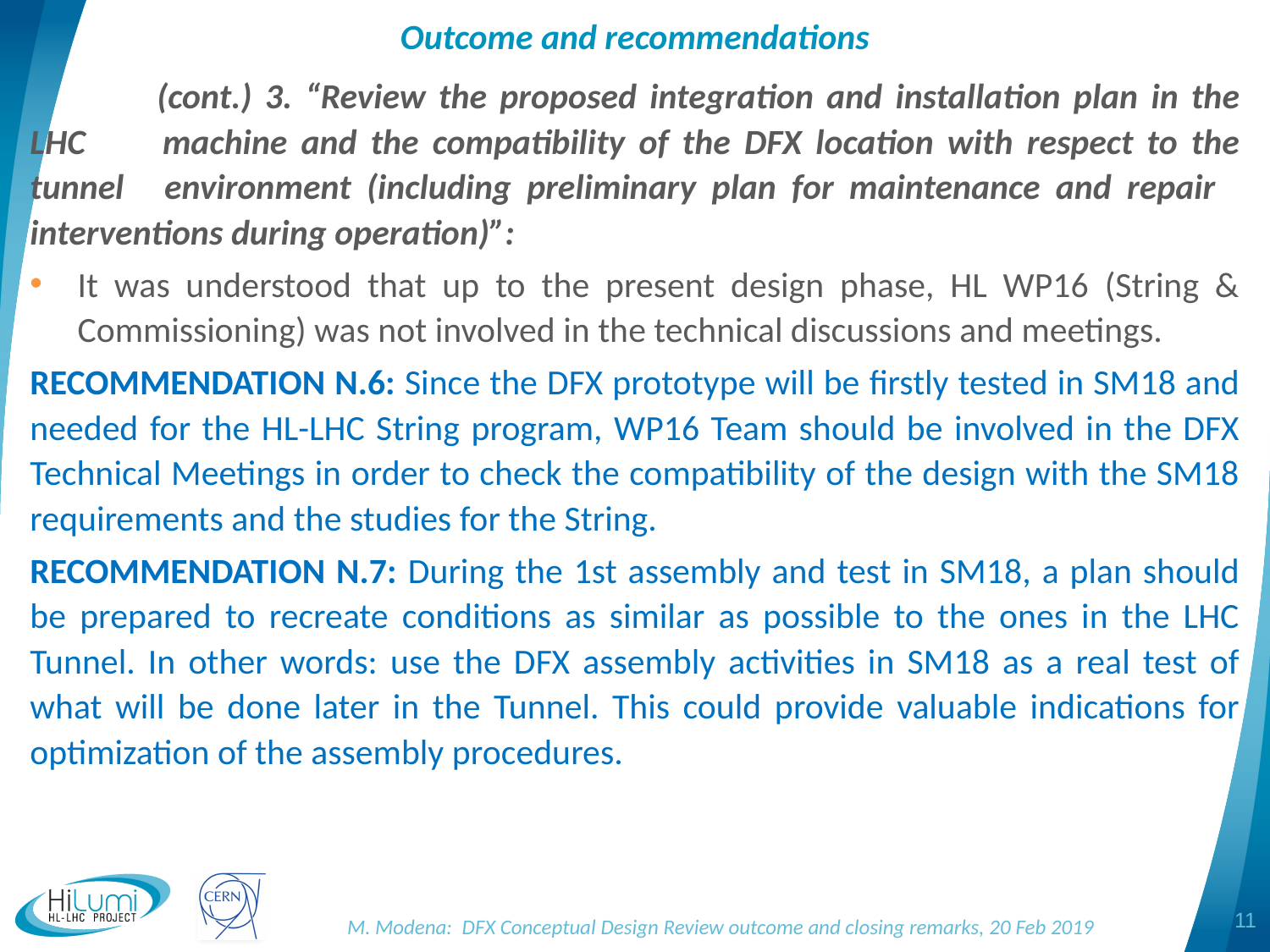

# Outcome and recommendations
	(cont.) 3. “Review the proposed integration and installation plan in the LHC 	machine and the compatibility of the DFX location with respect to the tunnel 	environment (including preliminary plan for maintenance and repair 	interventions during operation)”:
It was understood that up to the present design phase, HL WP16 (String & Commissioning) was not involved in the technical discussions and meetings.
RECOMMENDATION N.6: Since the DFX prototype will be firstly tested in SM18 and needed for the HL-LHC String program, WP16 Team should be involved in the DFX Technical Meetings in order to check the compatibility of the design with the SM18 requirements and the studies for the String.
RECOMMENDATION N.7: During the 1st assembly and test in SM18, a plan should be prepared to recreate conditions as similar as possible to the ones in the LHC Tunnel. In other words: use the DFX assembly activities in SM18 as a real test of what will be done later in the Tunnel. This could provide valuable indications for optimization of the assembly procedures.

11
M. Modena:  DFX Conceptual Design Review outcome and closing remarks, 20 Feb 2019